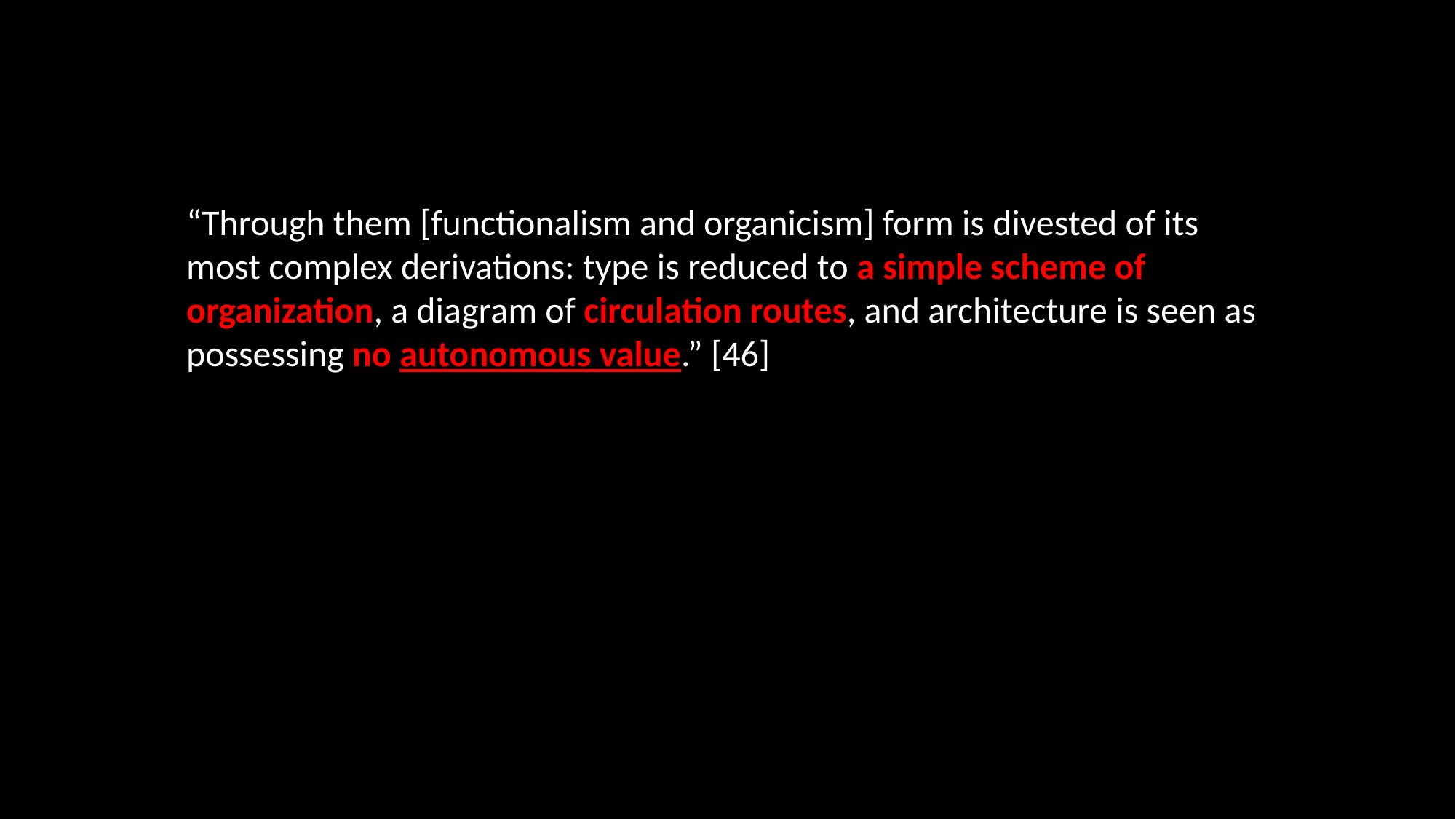

“Through them [functionalism and organicism] form is divested of its most complex derivations: type is reduced to a simple scheme of organization, a diagram of circulation routes, and architecture is seen as possessing no autonomous value.” [46]